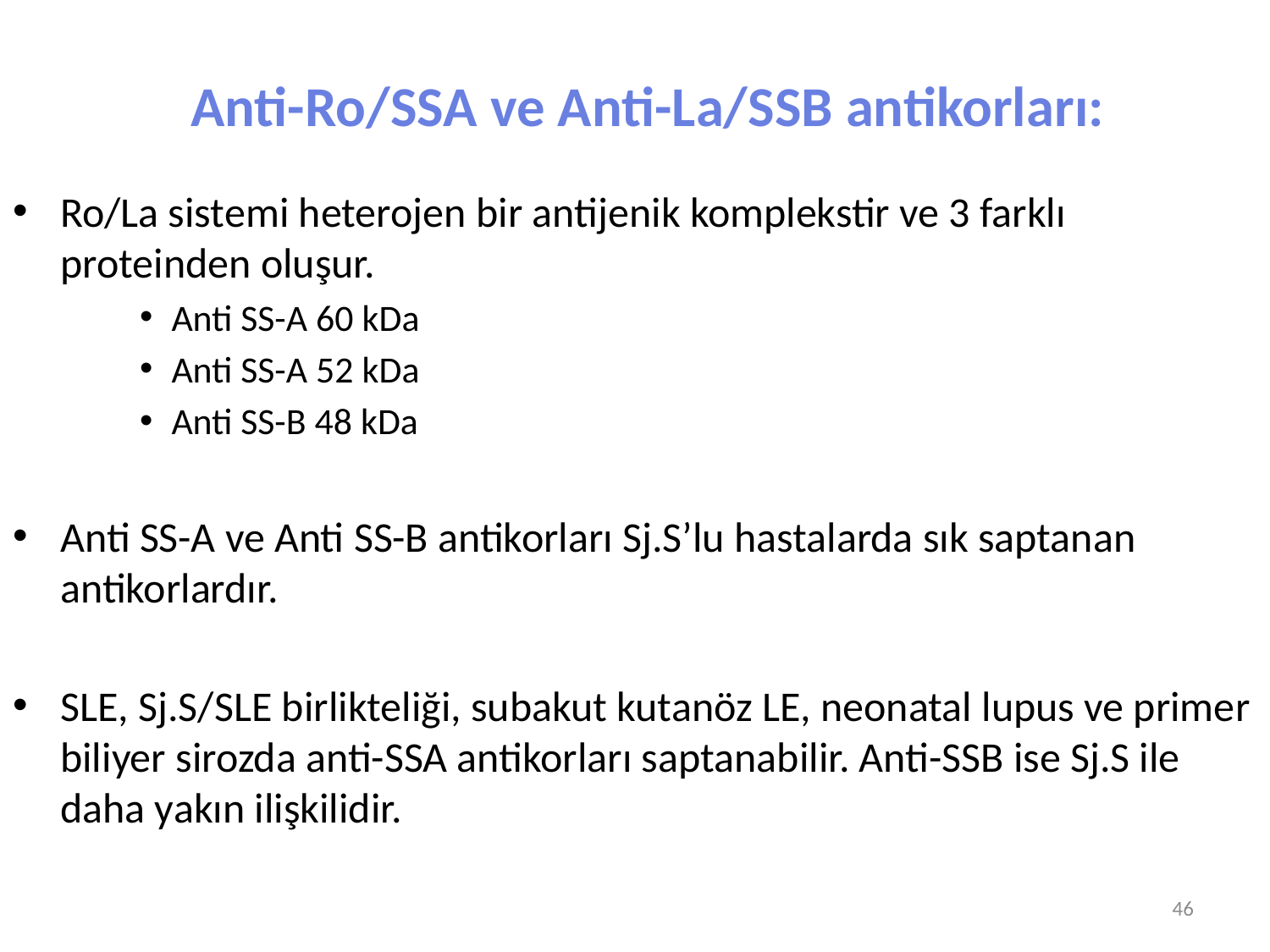

# Anti-Ro/SSA ve Anti-La/SSB antikorları:
Ro/La sistemi heterojen bir antijenik komplekstir ve 3 farklı proteinden oluşur.
Anti SS-A 60 kDa
Anti SS-A 52 kDa
Anti SS-B 48 kDa

Anti SS-A ve Anti SS-B antikorları Sj.S’lu hastalarda sık saptanan antikorlardır.

SLE, Sj.S/SLE birlikteliği, subakut kutanöz LE, neonatal lupus ve primer biliyer sirozda anti-SSA antikorları saptanabilir. Anti-SSB ise Sj.S ile daha yakın ilişkilidir.
46